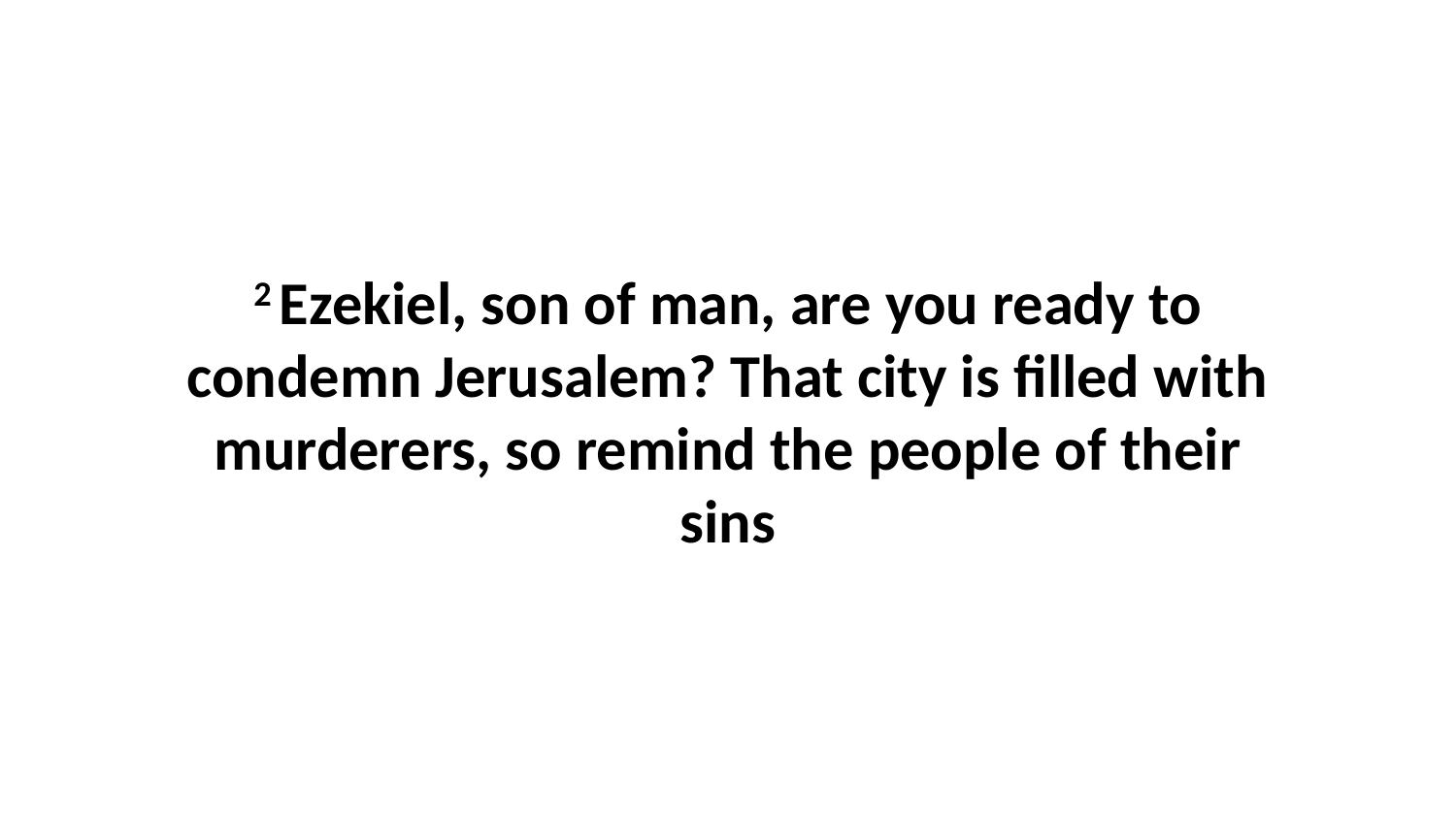

2 Ezekiel, son of man, are you ready to condemn Jerusalem? That city is filled with murderers, so remind the people of their sins